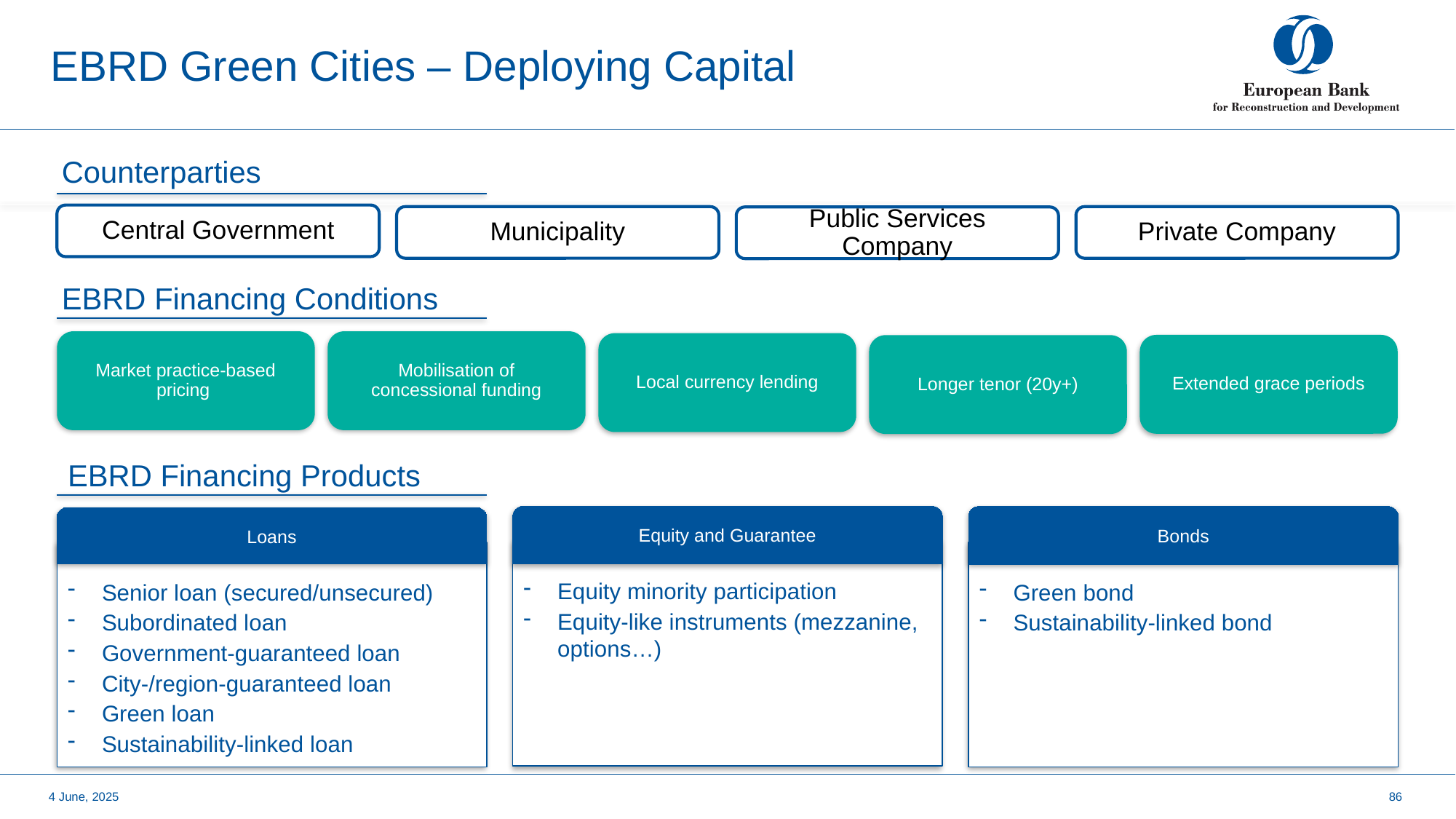

# EBRD Green Cities – Deploying Capital
Counterparties
Central Government
Municipality
Private Company
Public Services Company
EBRD Financing Conditions
Market practice-based pricing
Mobilisation of concessional funding
Local currency lending
Extended grace periods
Longer tenor (20y+)
EBRD Financing Products
Equity and Guarantee
Bonds
Loans

Equity minority participation
Equity-like instruments (mezzanine, options…)

Senior loan (secured/unsecured)
Subordinated loan
Government-guaranteed loan
City-/region-guaranteed loan
Green loan
Sustainability-linked loan

Green bond
Sustainability-linked bond

4 June, 2025
86